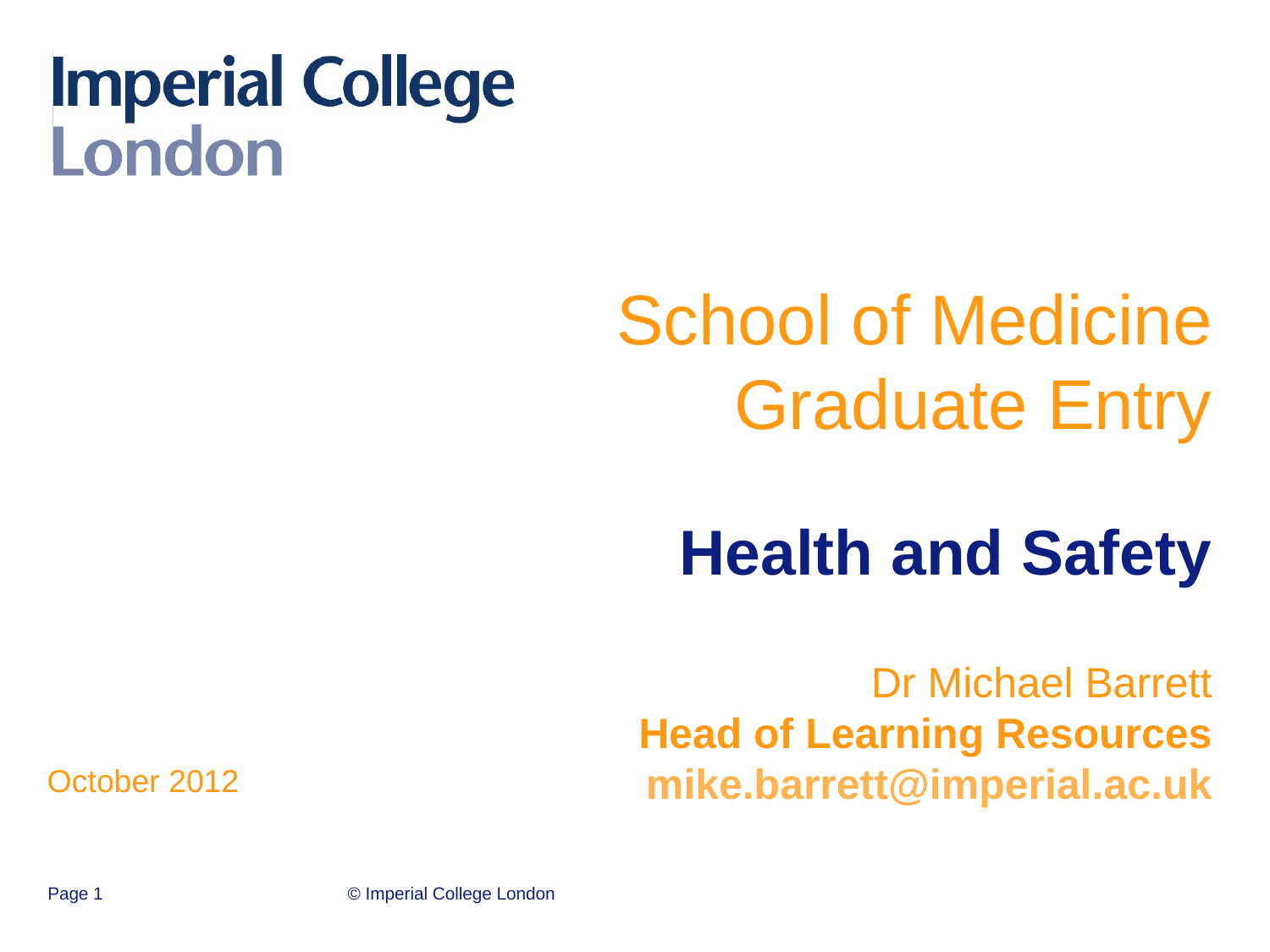

# School of Medicine Graduate Entry Health and Safety Dr Michael Barrett Head of Learning Resources mike.barrett@imperial.ac.uk
October 2012
Page 1
© Imperial College London